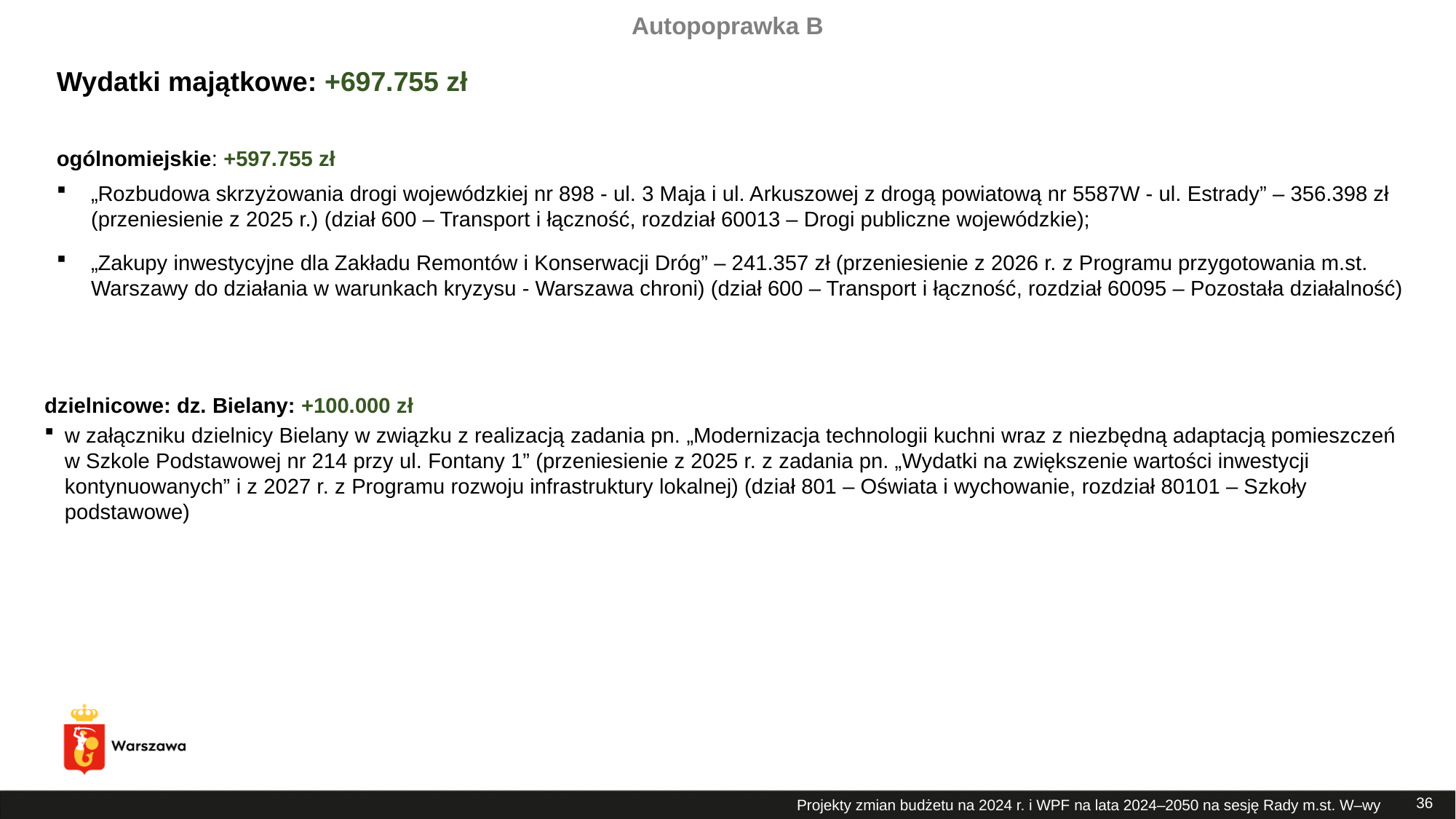

Autopoprawka B
# Wydatki majątkowe: +697.755 zł
ogólnomiejskie: +597.755 zł
„Rozbudowa skrzyżowania drogi wojewódzkiej nr 898 - ul. 3 Maja i ul. Arkuszowej z drogą powiatową nr 5587W - ul. Estrady” – 356.398 zł (przeniesienie z 2025 r.) (dział 600 – Transport i łączność, rozdział 60013 – Drogi publiczne wojewódzkie);
„Zakupy inwestycyjne dla Zakładu Remontów i Konserwacji Dróg” – 241.357 zł (przeniesienie z 2026 r. z Programu przygotowania m.st. Warszawy do działania w warunkach kryzysu - Warszawa chroni) (dział 600 – Transport i łączność, rozdział 60095 – Pozostała działalność)
dzielnicowe: dz. Bielany: +100.000 zł
w załączniku dzielnicy Bielany w związku z realizacją zadania pn. „Modernizacja technologii kuchni wraz z niezbędną adaptacją pomieszczeń w Szkole Podstawowej nr 214 przy ul. Fontany 1” (przeniesienie z 2025 r. z zadania pn. „Wydatki na zwiększenie wartości inwestycji kontynuowanych” i z 2027 r. z Programu rozwoju infrastruktury lokalnej) (dział 801 – Oświata i wychowanie, rozdział 80101 – Szkoły podstawowe)
36
Projekty zmian budżetu na 2024 r. i WPF na lata 2024–2050 na sesję Rady m.st. W–wy